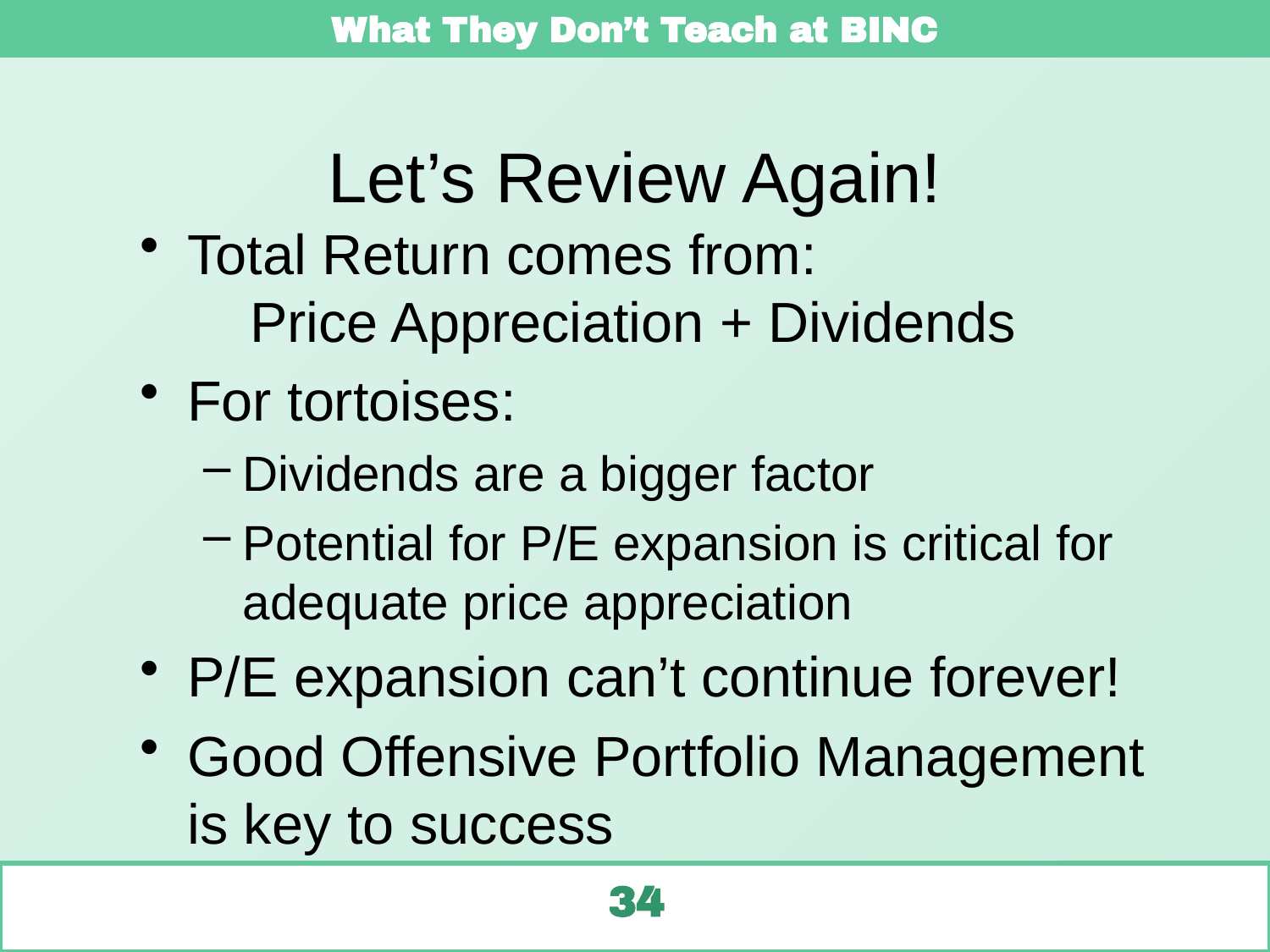

# Let’s Review Again!
Total Return comes from:
    Price Appreciation + Dividends
For tortoises:
Dividends are a bigger factor
Potential for P/E expansion is critical for adequate price appreciation
P/E expansion can’t continue forever!
Good Offensive Portfolio Management is key to success
34